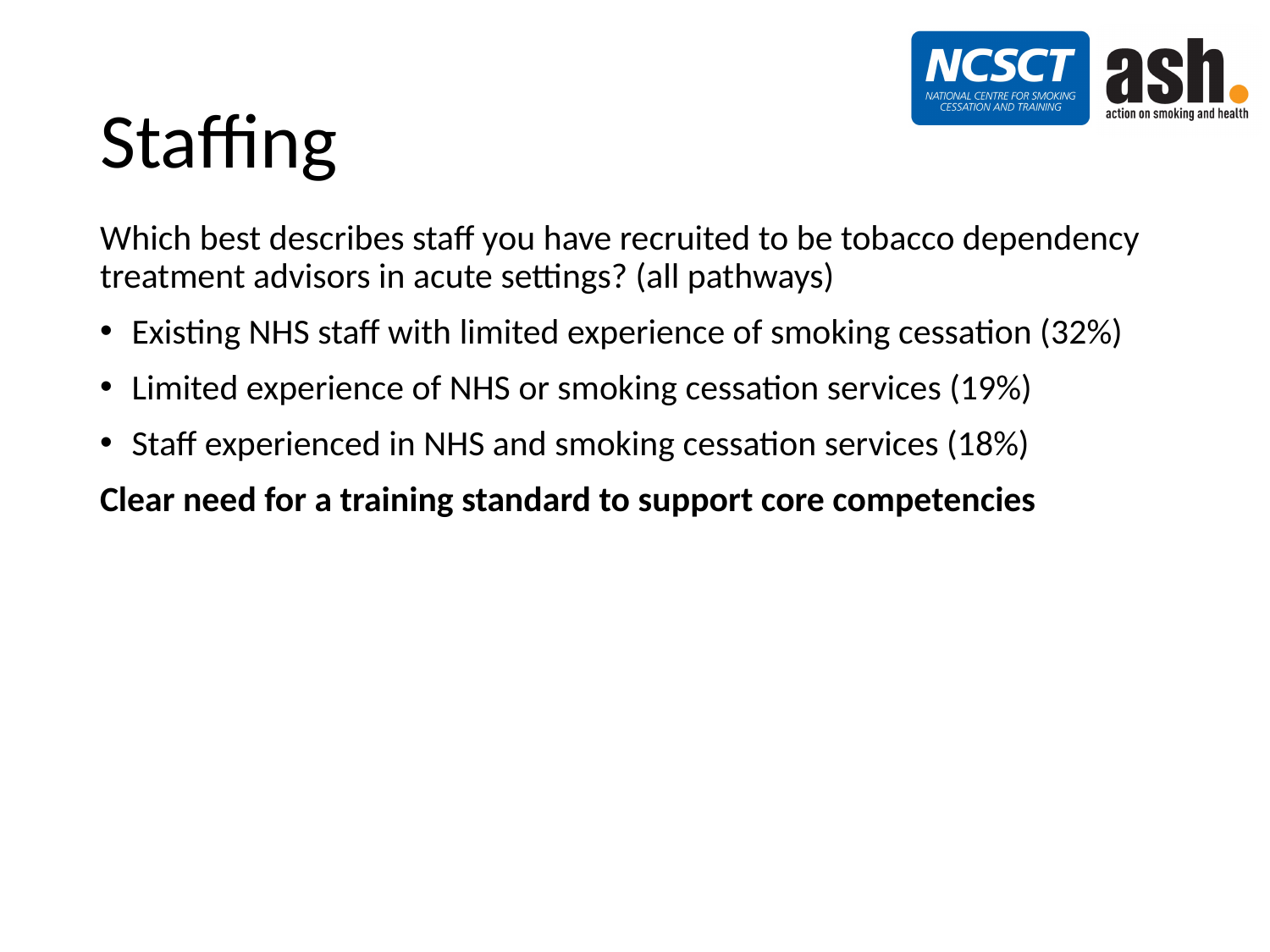

# Staffing
Which best describes staff you have recruited to be tobacco dependency treatment advisors in acute settings? (all pathways)
Existing NHS staff with limited experience of smoking cessation (32%)
Limited experience of NHS or smoking cessation services (19%)
Staff experienced in NHS and smoking cessation services (18%)
Clear need for a training standard to support core competencies